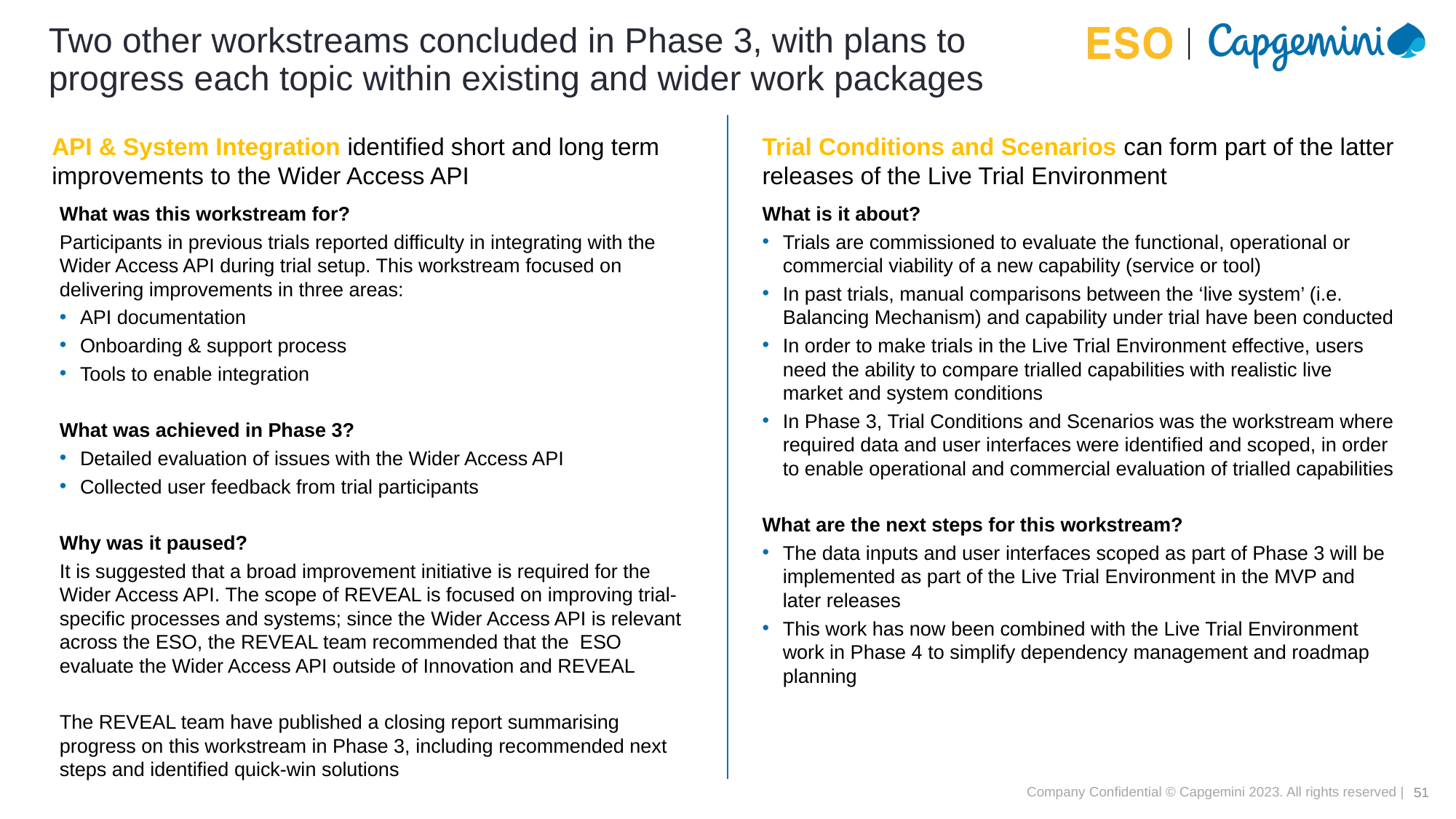

# Two other workstreams concluded in Phase 3, with plans to progress each topic within existing and wider work packages
Trial Conditions and Scenarios can form part of the latter releases of the Live Trial Environment
API & System Integration identified short and long term improvements to the Wider Access API
What is it about?
Trials are commissioned to evaluate the functional, operational or commercial viability of a new capability (service or tool)
In past trials, manual comparisons between the ‘live system’ (i.e. Balancing Mechanism) and capability under trial have been conducted
In order to make trials in the Live Trial Environment effective, users need the ability to compare trialled capabilities with realistic live market and system conditions
In Phase 3, Trial Conditions and Scenarios was the workstream where required data and user interfaces were identified and scoped, in order to enable operational and commercial evaluation of trialled capabilities

What are the next steps for this workstream?
The data inputs and user interfaces scoped as part of Phase 3 will be implemented as part of the Live Trial Environment in the MVP and later releases
This work has now been combined with the Live Trial Environment work in Phase 4 to simplify dependency management and roadmap planning
What was this workstream for?
Participants in previous trials reported difficulty in integrating with the Wider Access API during trial setup. This workstream focused on delivering improvements in three areas:
API documentation
Onboarding & support process
Tools to enable integration

What was achieved in Phase 3?
Detailed evaluation of issues with the Wider Access API
Collected user feedback from trial participants

Why was it paused?
It is suggested that a broad improvement initiative is required for the Wider Access API. The scope of REVEAL is focused on improving trial-specific processes and systems; since the Wider Access API is relevant across the ESO, the REVEAL team recommended that the  ESO evaluate the Wider Access API outside of Innovation and REVEAL

The REVEAL team have published a closing report summarising progress on this workstream in Phase 3, including recommended next steps and identified quick-win solutions